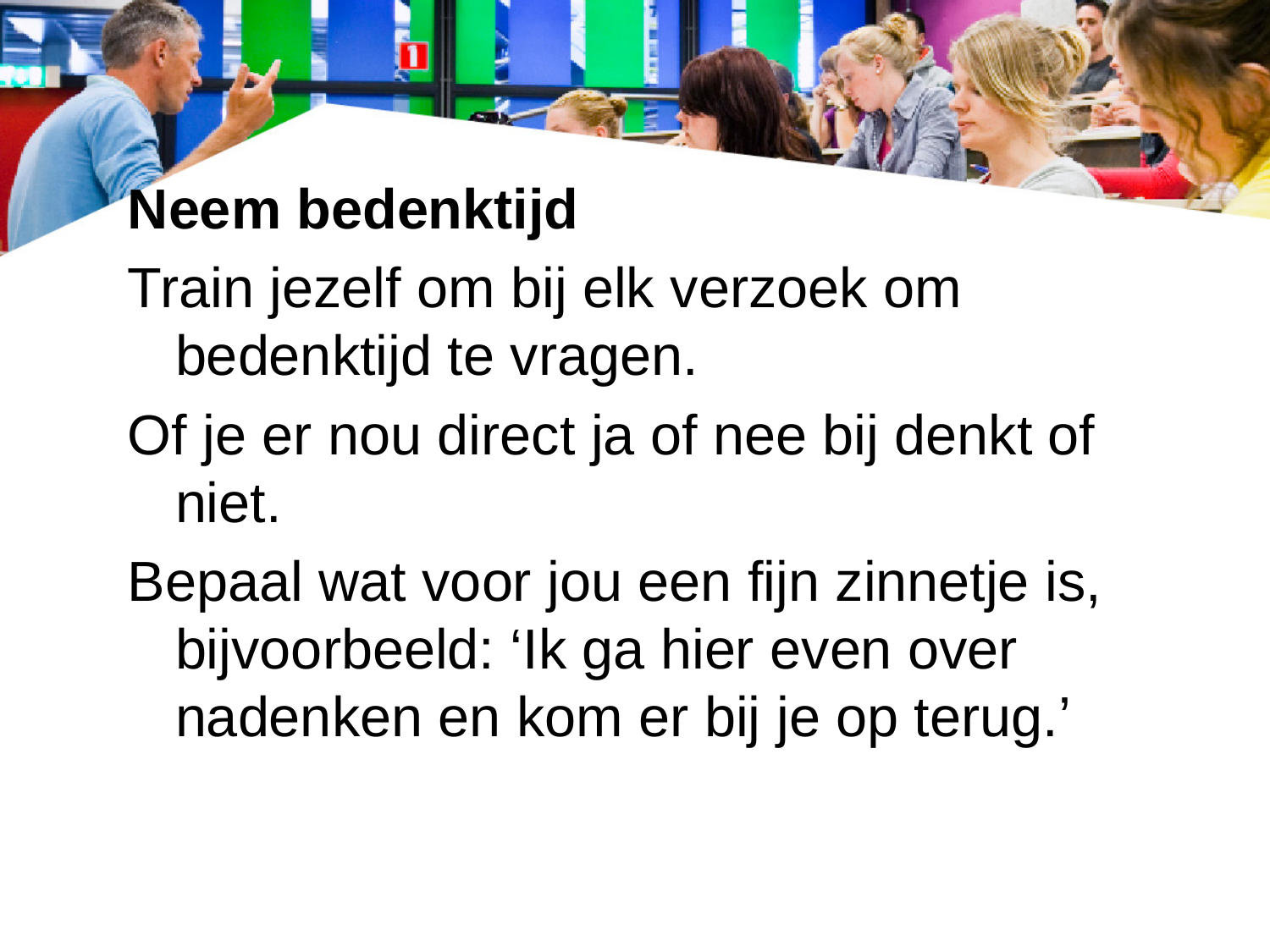

Neem bedenktijd
Train jezelf om bij elk verzoek om bedenktijd te vragen.
Of je er nou direct ja of nee bij denkt of niet.
Bepaal wat voor jou een fijn zinnetje is, bijvoorbeeld: ‘Ik ga hier even over nadenken en kom er bij je op terug.’